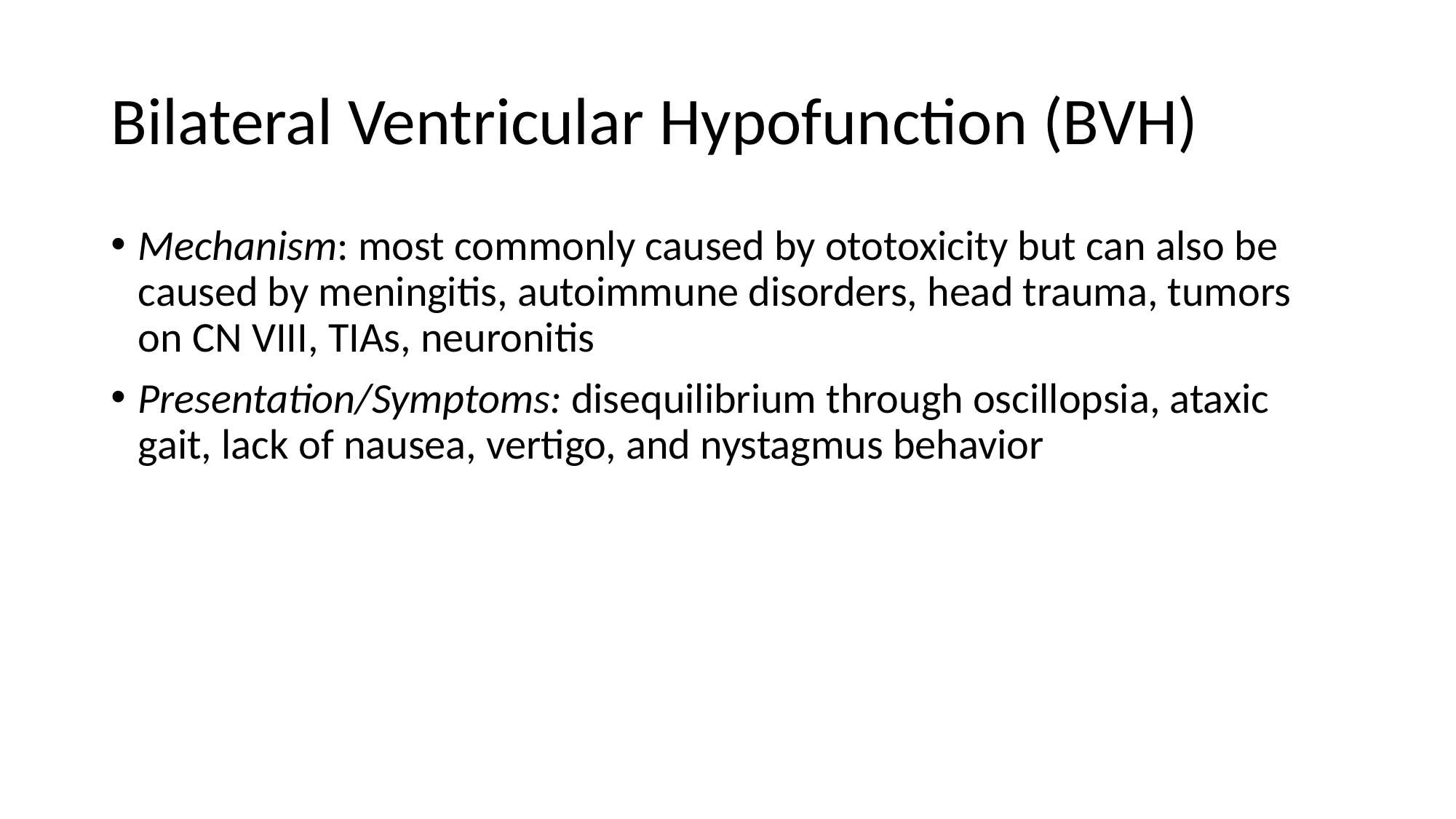

# Bilateral Ventricular Hypofunction (BVH)
Mechanism: most commonly caused by ototoxicity but can also be caused by meningitis, autoimmune disorders, head trauma, tumors on CN VIII, TIAs, neuronitis
Presentation/Symptoms: disequilibrium through oscillopsia, ataxic gait, lack of nausea, vertigo, and nystagmus behavior